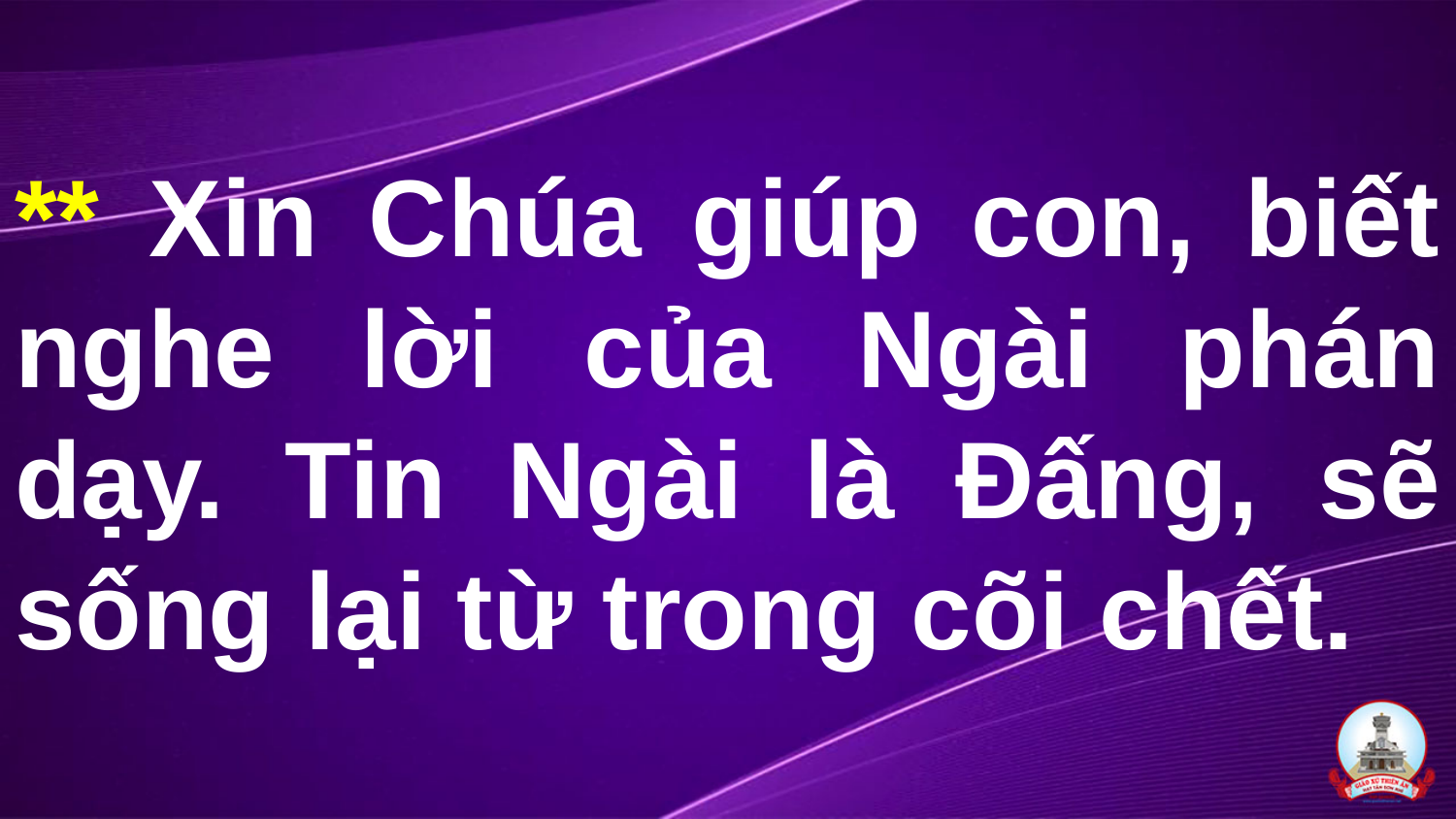

# ** Xin Chúa giúp con, biết nghe lời của Ngài phán dạy. Tin Ngài là Đấng, sẽ sống lại từ trong cõi chết.